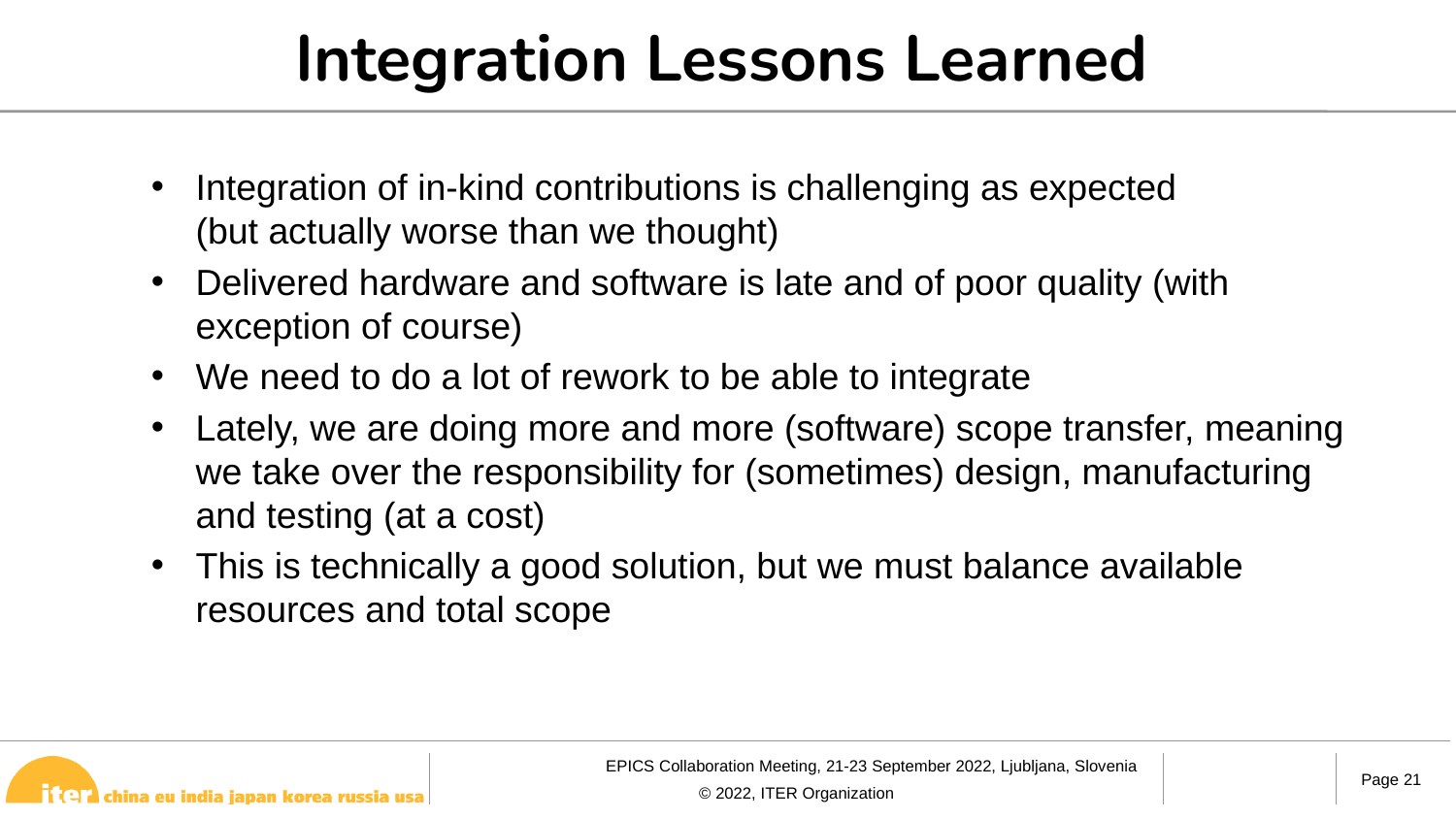

Integration Lessons Learned
Integration of in-kind contributions is challenging as expected             (but actually worse than we thought)
Delivered hardware and software is late and of poor quality (with exception of course)
We need to do a lot of rework to be able to integrate
Lately, we are doing more and more (software) scope transfer, meaning we take over the responsibility for (sometimes) design, manufacturing and testing (at a cost)
This is technically a good solution, but we must balance available resources and total scope